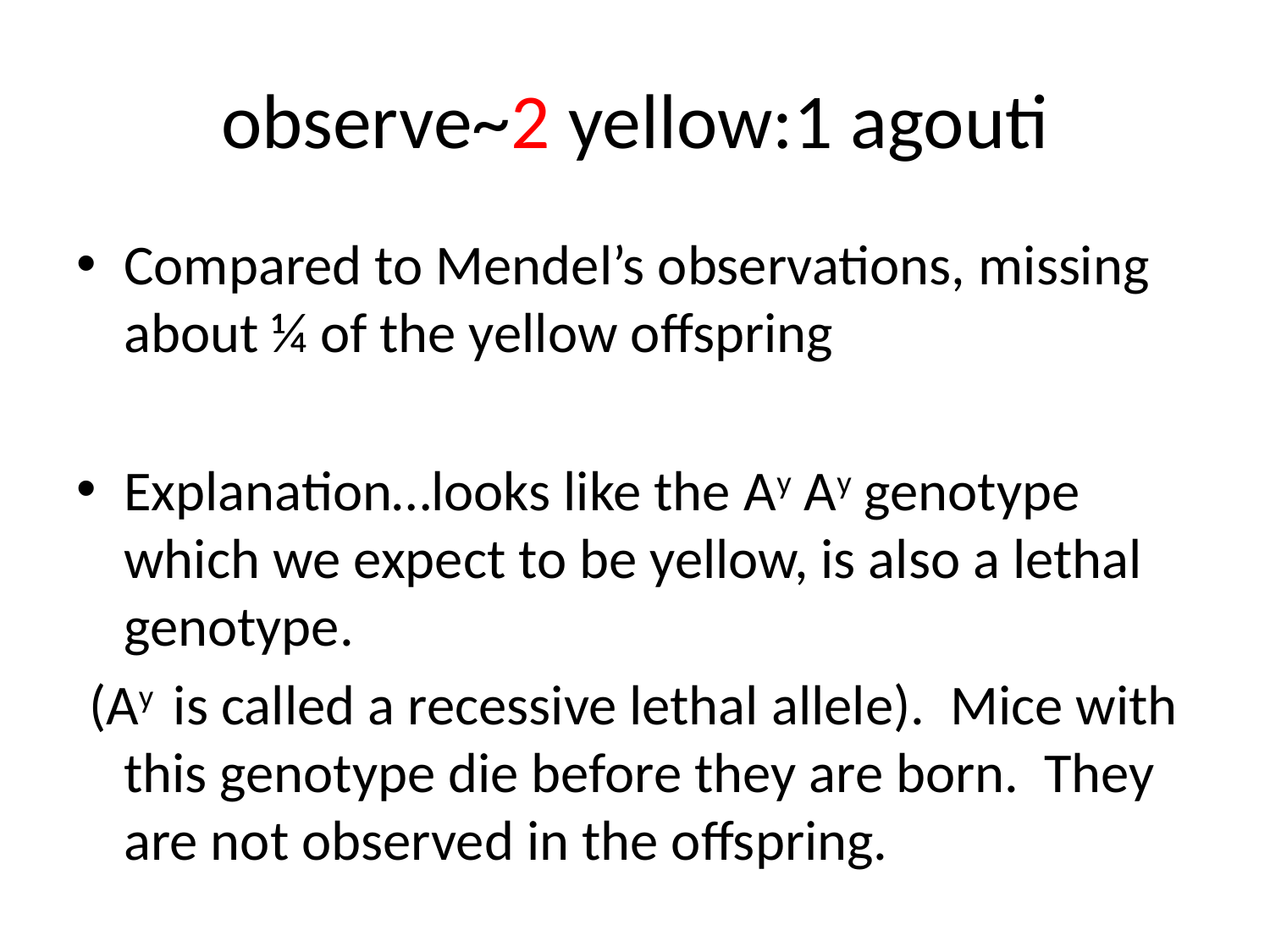

# observe~2 yellow:1 agouti
Compared to Mendel’s observations, missing about ¼ of the yellow offspring

Explanation…looks like the Ay Ay genotype which we expect to be yellow, is also a lethal genotype.
 (Ay  is called a recessive lethal allele).  Mice with this genotype die before they are born.  They are not observed in the offspring.